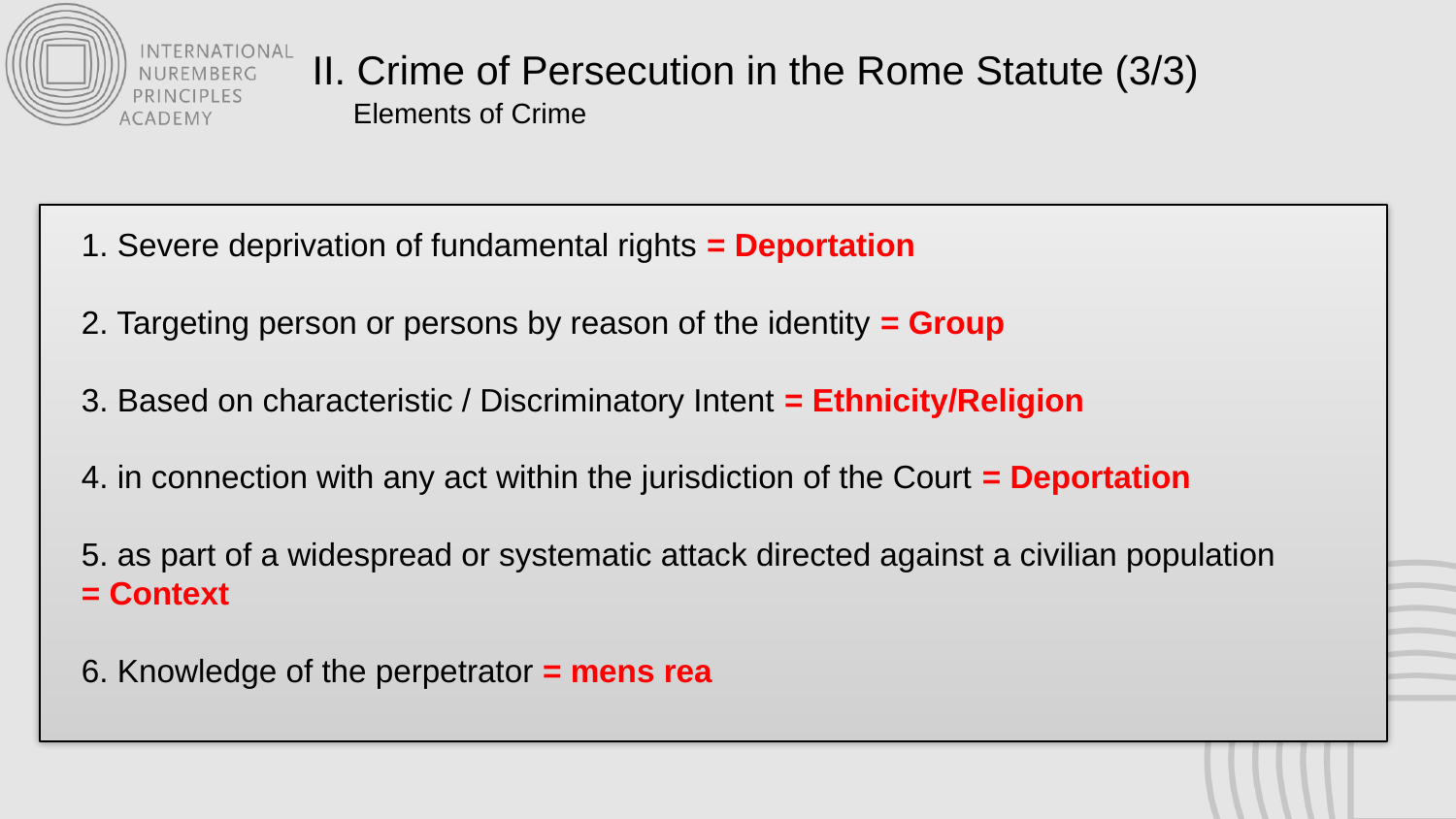

II. Crime of Persecution in the Rome Statute (3/3)
Elements of Crime

1. Severe deprivation of fundamental rights = Deportation

2. Targeting person or persons by reason of the identity = Group

3. Based on characteristic / Discriminatory Intent = Ethnicity/Religion

4. in connection with any act within the jurisdiction of the Court = Deportation

5. as part of a widespread or systematic attack directed against a civilian population
= Context

6. Knowledge of the perpetrator = mens rea